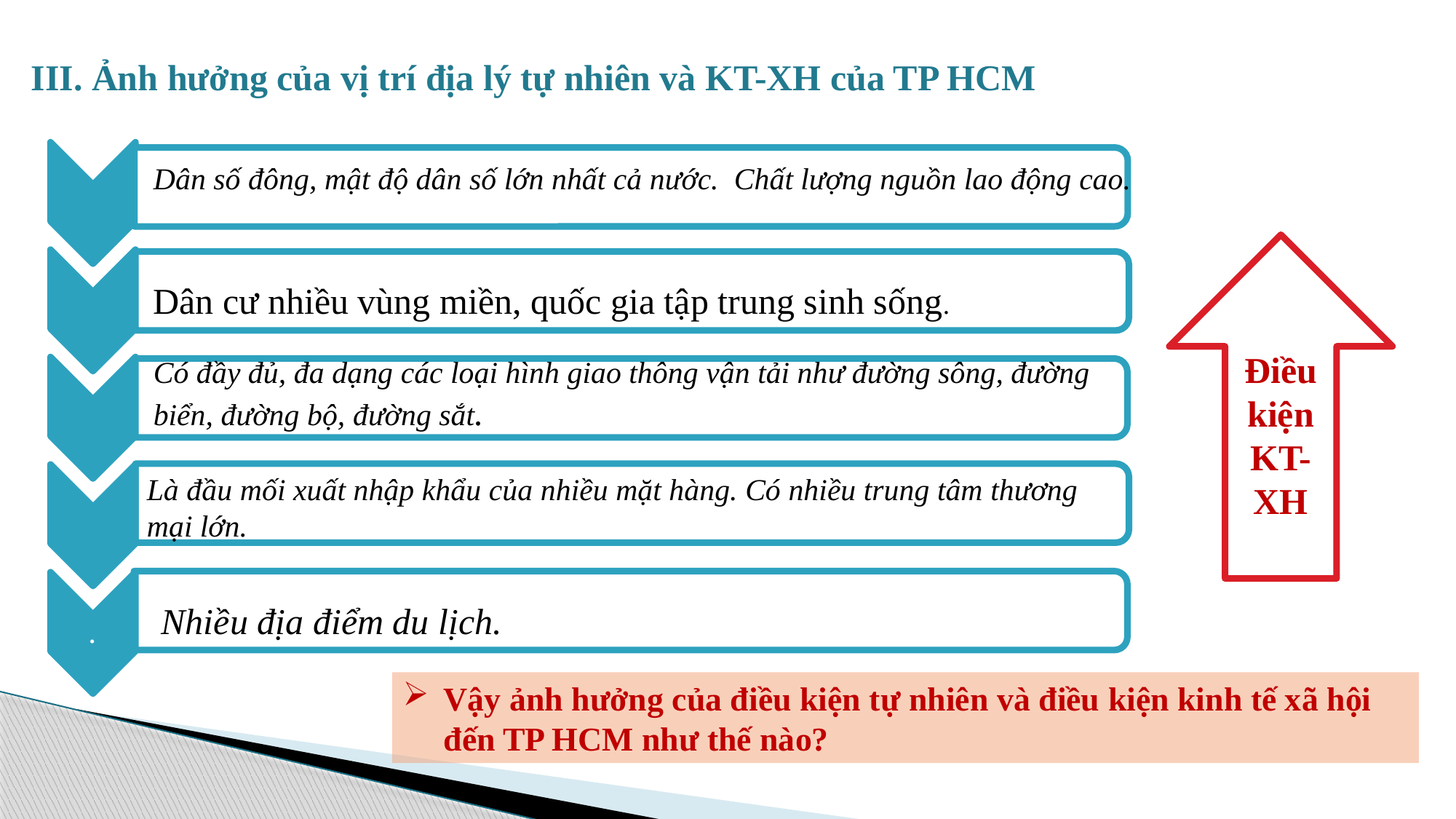

# III. Ảnh hưởng của vị trí địa lý tự nhiên và KT-XH của TP HCM

.

Dân số đông, mật độ dân số lớn nhất cả nước.  Chất lượng nguồn lao động cao.
Điều kiện KT-XH
Dân cư nhiều vùng miền, quốc gia tập trung sinh sống.
Có đầy đủ, đa dạng các loại hình giao thông vận tải như đường sông, đường biển, đường bộ, đường sắt.
Là đầu mối xuất nhập khẩu của nhiều mặt hàng. Có nhiều trung tâm thương mại lớn.
Nhiều địa điểm du lịch.
Vậy ảnh hưởng của điều kiện tự nhiên và điều kiện kinh tế xã hội đến TP HCM như thế nào?